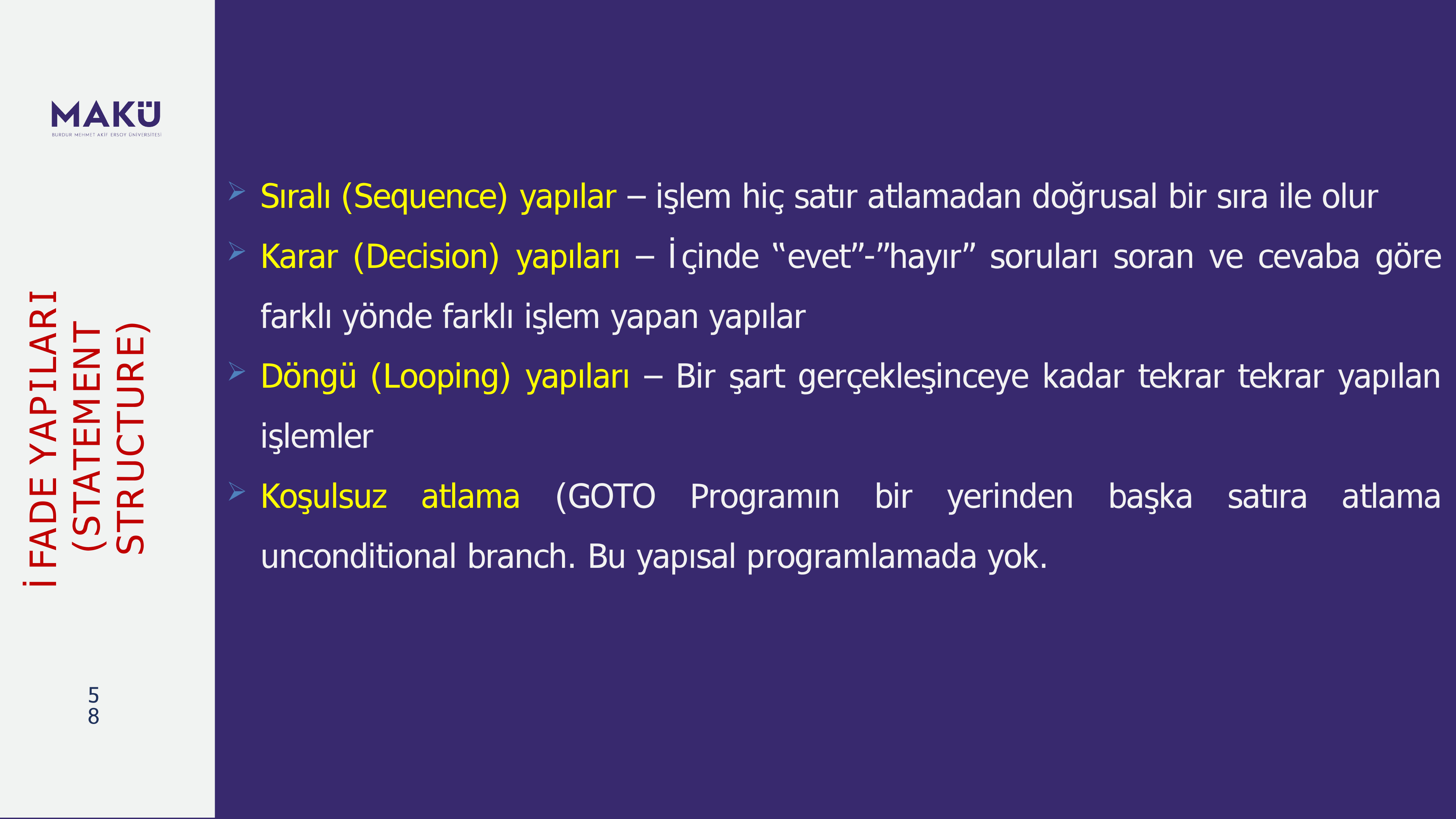

Sıralı (Sequence) yapılar – işlem hiç satır atlamadan doğrusal bir sıra ile olur
Karar (Decision) yapıları – İçinde “evet”-”hayır” soruları soran ve cevaba göre farklı yönde farklı işlem yapan yapılar
Döngü (Looping) yapıları – Bir şart gerçekleşinceye kadar tekrar tekrar yapılan işlemler
Koşulsuz atlama (GOTO Programın bir yerinden başka satıra atlama unconditional branch. Bu yapısal programlamada yok.
İFADE YAPILARI (STATEMENT STRUCTURE)

58